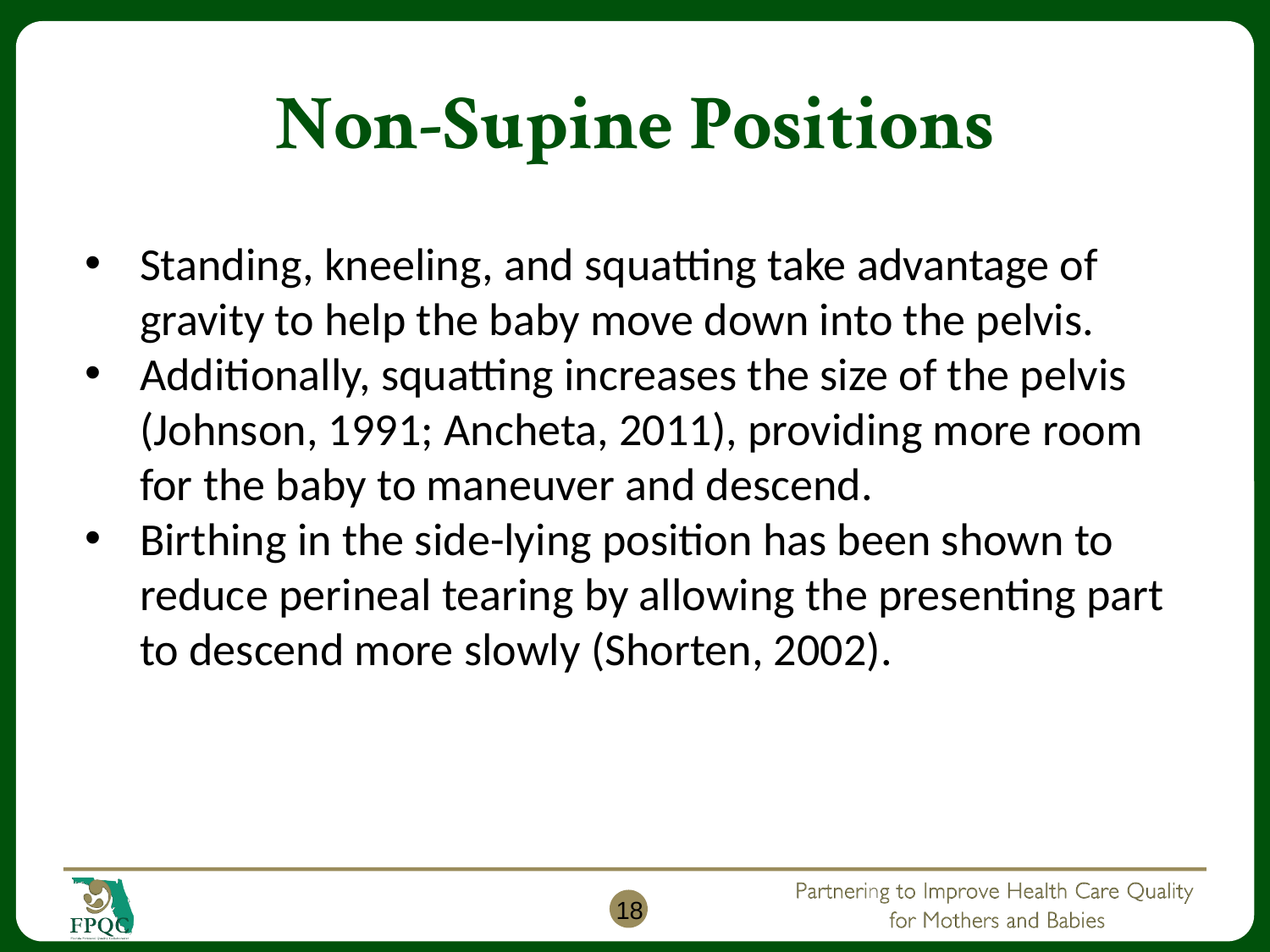

# Non-Supine Positions
Standing, kneeling, and squatting take advantage of gravity to help the baby move down into the pelvis.
Additionally, squatting increases the size of the pelvis (Johnson, 1991; Ancheta, 2011), providing more room for the baby to maneuver and descend.
Birthing in the side-lying position has been shown to reduce perineal tearing by allowing the presenting part to descend more slowly (Shorten, 2002).
18